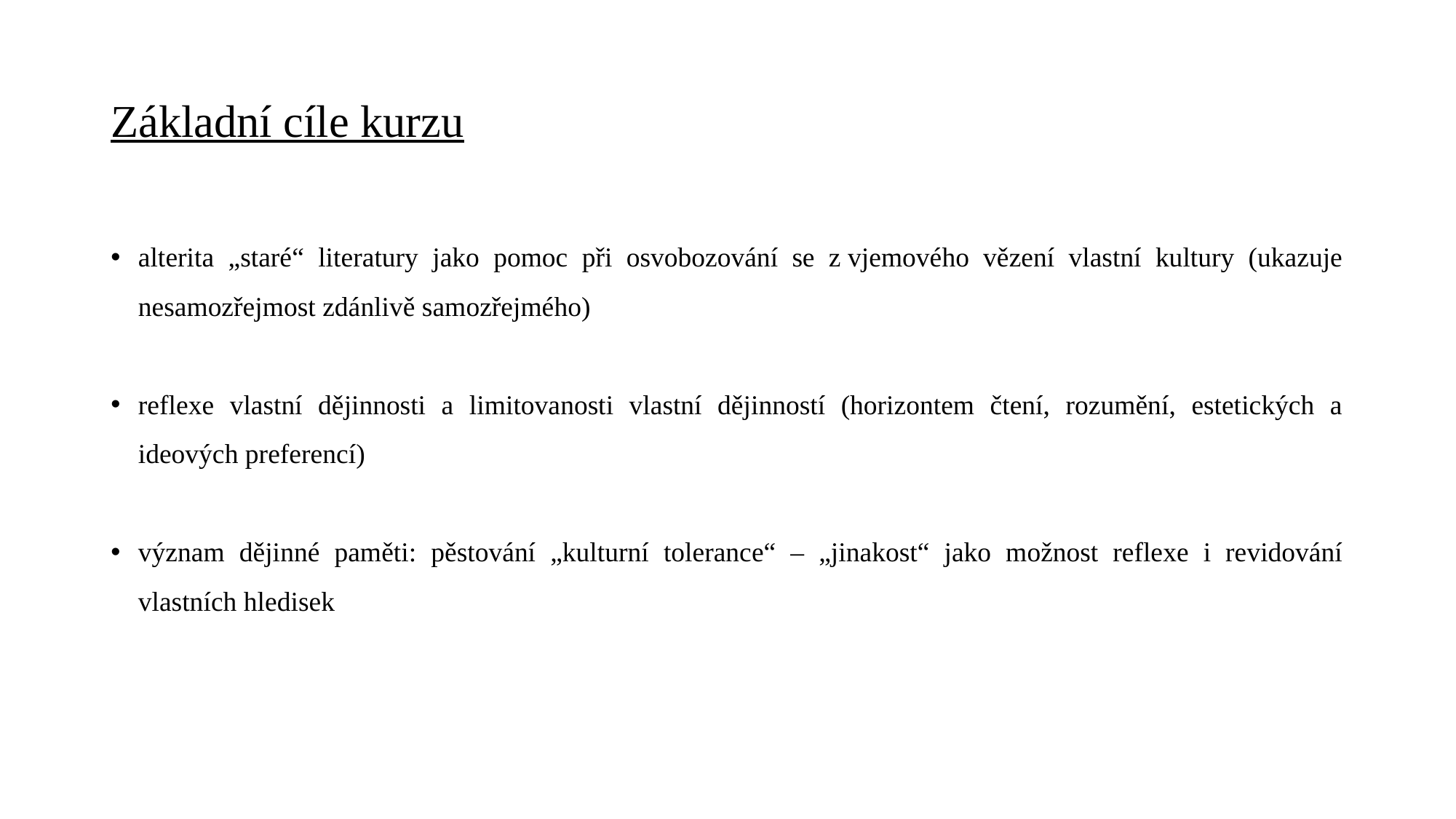

# Základní cíle kurzu
alterita „staré“ literatury jako pomoc při osvobozování se z vjemového vězení vlastní kultury (ukazuje nesamozřejmost zdánlivě samozřejmého)

reflexe vlastní dějinnosti a limitovanosti vlastní dějinností (horizontem čtení, rozumění, estetických a ideových preferencí)

význam dějinné paměti: pěstování „kulturní tolerance“ – „jinakost“ jako možnost reflexe i revidování vlastních hledisek